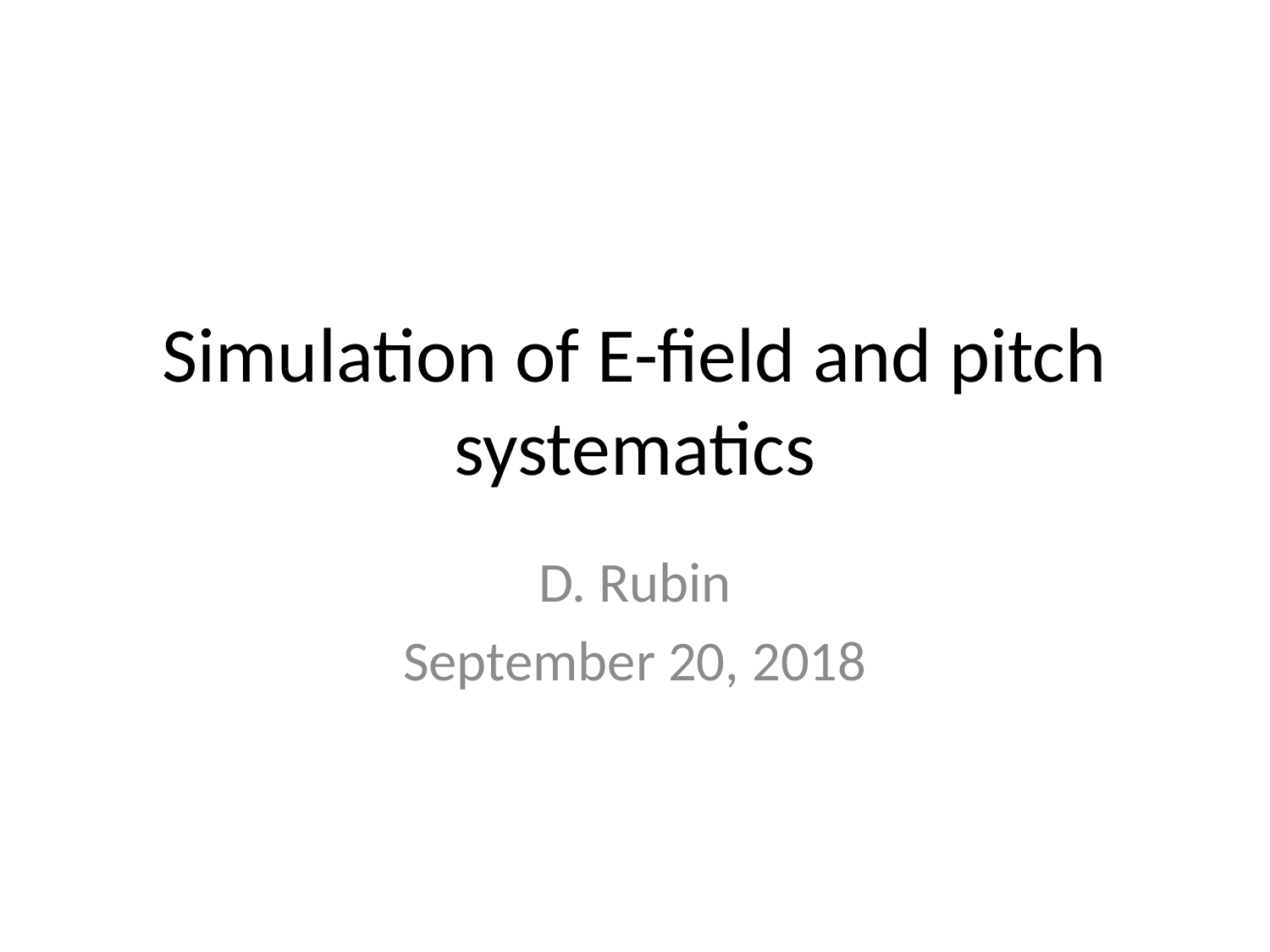

# Simulation of E-field and pitch systematics
D. Rubin
September 20, 2018